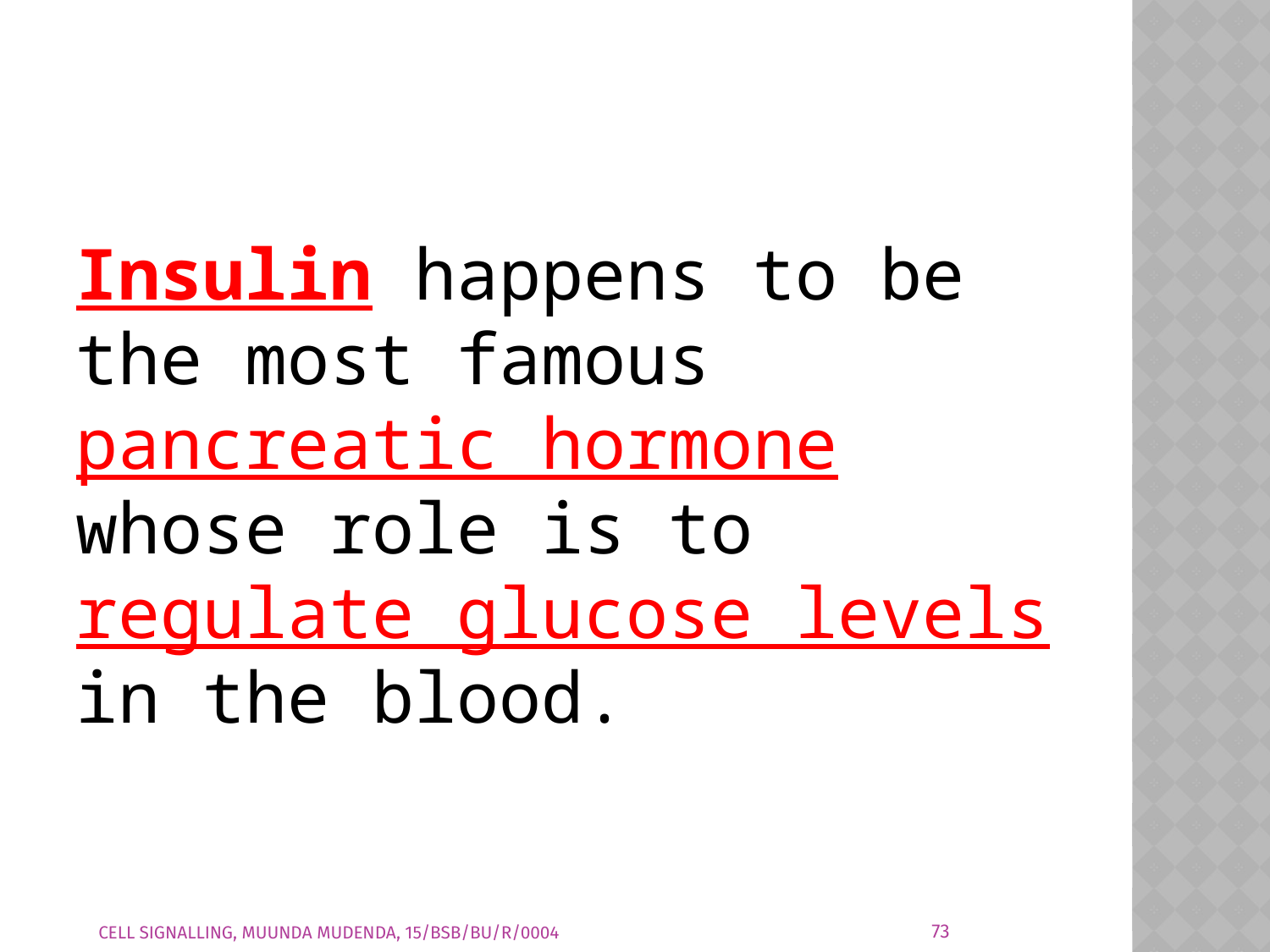

Insulin happens to be the most famous pancreatic hormone whose role is to regulate glucose levels in the blood.
73
CELL SIGNALLING, MUUNDA MUDENDA, 15/BSB/BU/R/0004